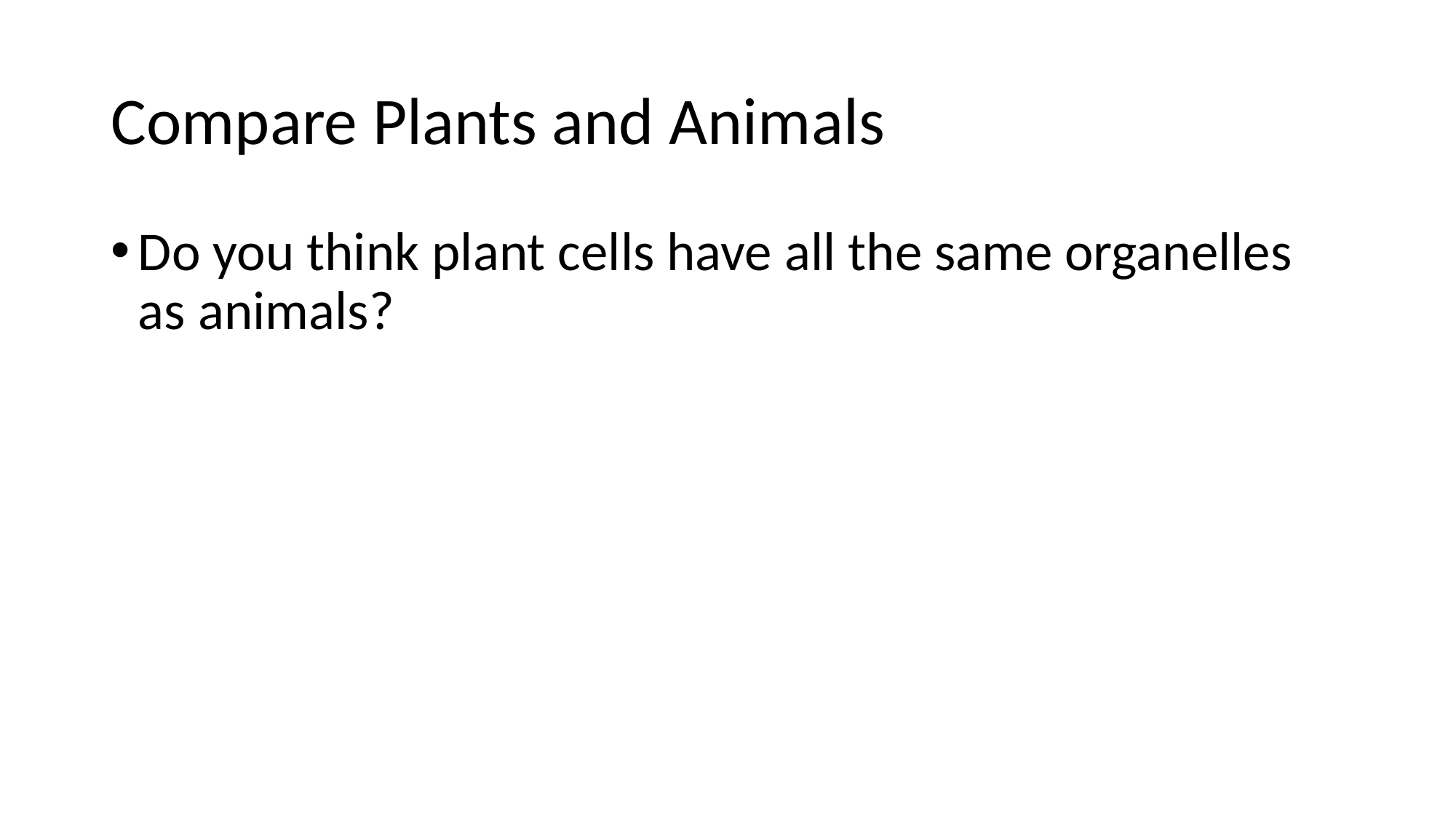

# Compare Plants and Animals
Do you think plant cells have all the same organelles as animals?